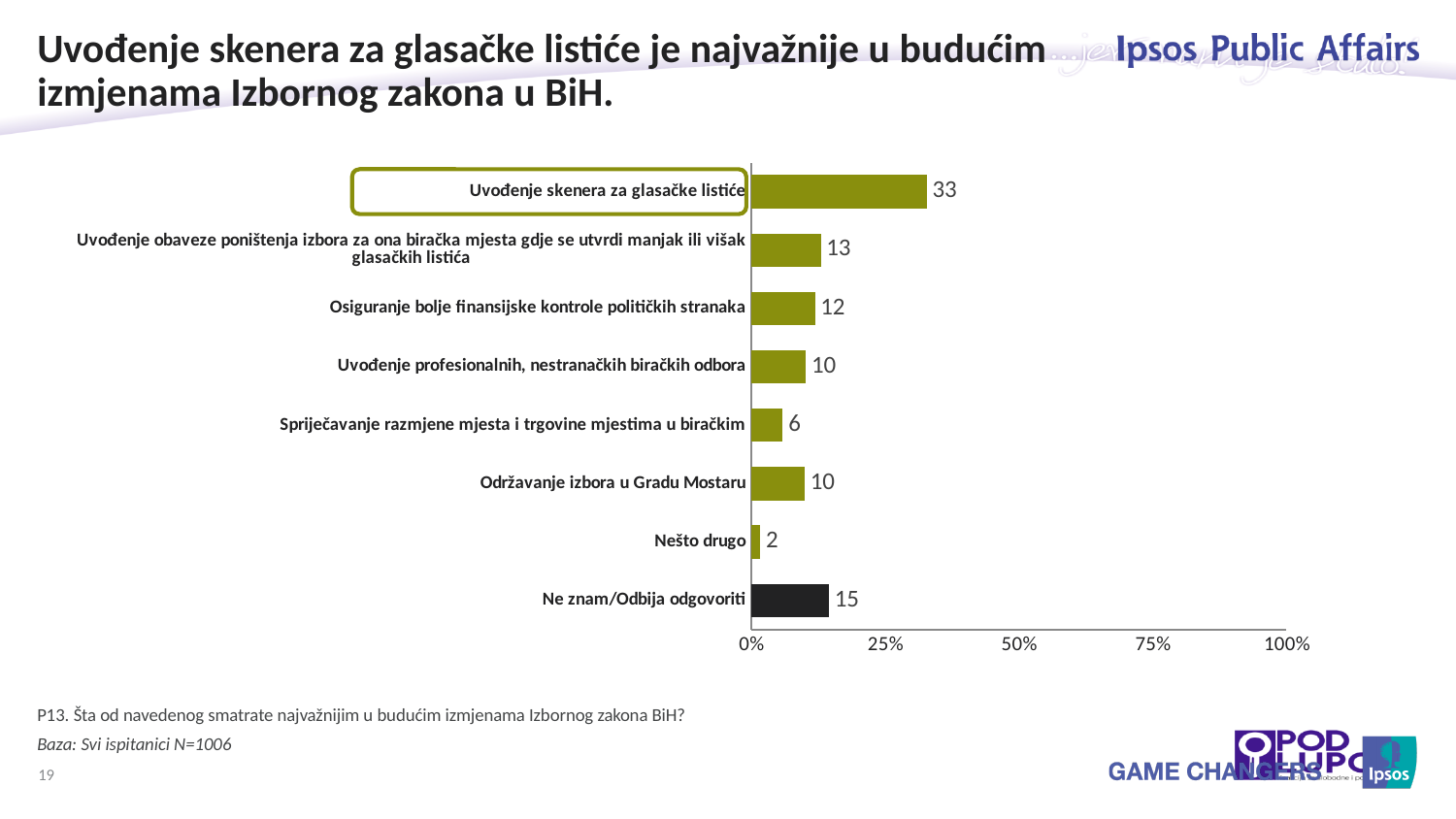

# Uvođenje skenera za glasačke listiće je najvažnije u budućim izmjenama Izbornog zakona u BiH.

### Chart

| Category | Column1 |
|---|---|
| Uvođenje skenera za glasačke listiće | 32.80000000000001 |
| Uvođenje obaveze poništenja izbora za ona biračka mjesta gdje se utvrdi manjak ili višak glasačkih listića | 13.0 |
| Osiguranje bolje finansijske kontrole političkih stranaka | 11.9 |
| Uvođenje profesionalnih, nestranačkih biračkih odbora | 10.200000000000001 |
| Spriječavanje razmjene mjesta i trgovine mjestima u biračkim | 5.9 |
| Održavanje izbora u Gradu Mostaru | 10.0 |
| Nešto drugo | 1.7 |
| Ne znam/Odbija odgovoriti | 14.5 |
P13. Šta od navedenog smatrate najvažnijim u budućim izmjenama Izbornog zakona BiH?
Baza: Svi ispitanici N=1006